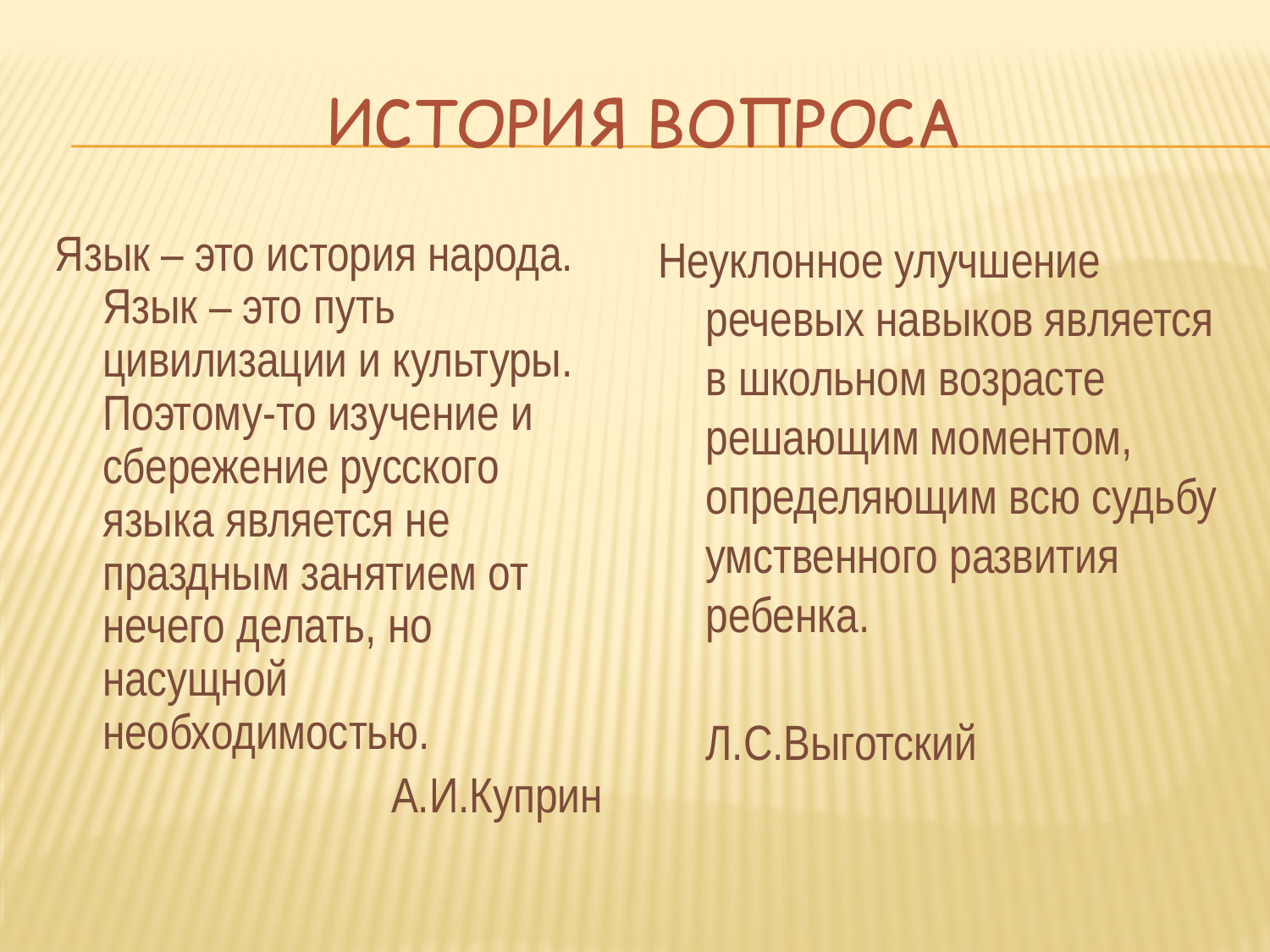

# ИСТОРИЯ ВОПРОСА
Язык – это история народа. Язык – это путь цивилизации и культуры. Поэтому-то изучение и сбережение русского языка является не праздным занятием от нечего делать, но насущной необходимостью.
                              А.И.Куприн

Неуклонное улучшение речевых навыков является в школьном возрасте решающим моментом, определяющим всю судьбу умственного развития ребенка.
                                        Л.С.Выготский